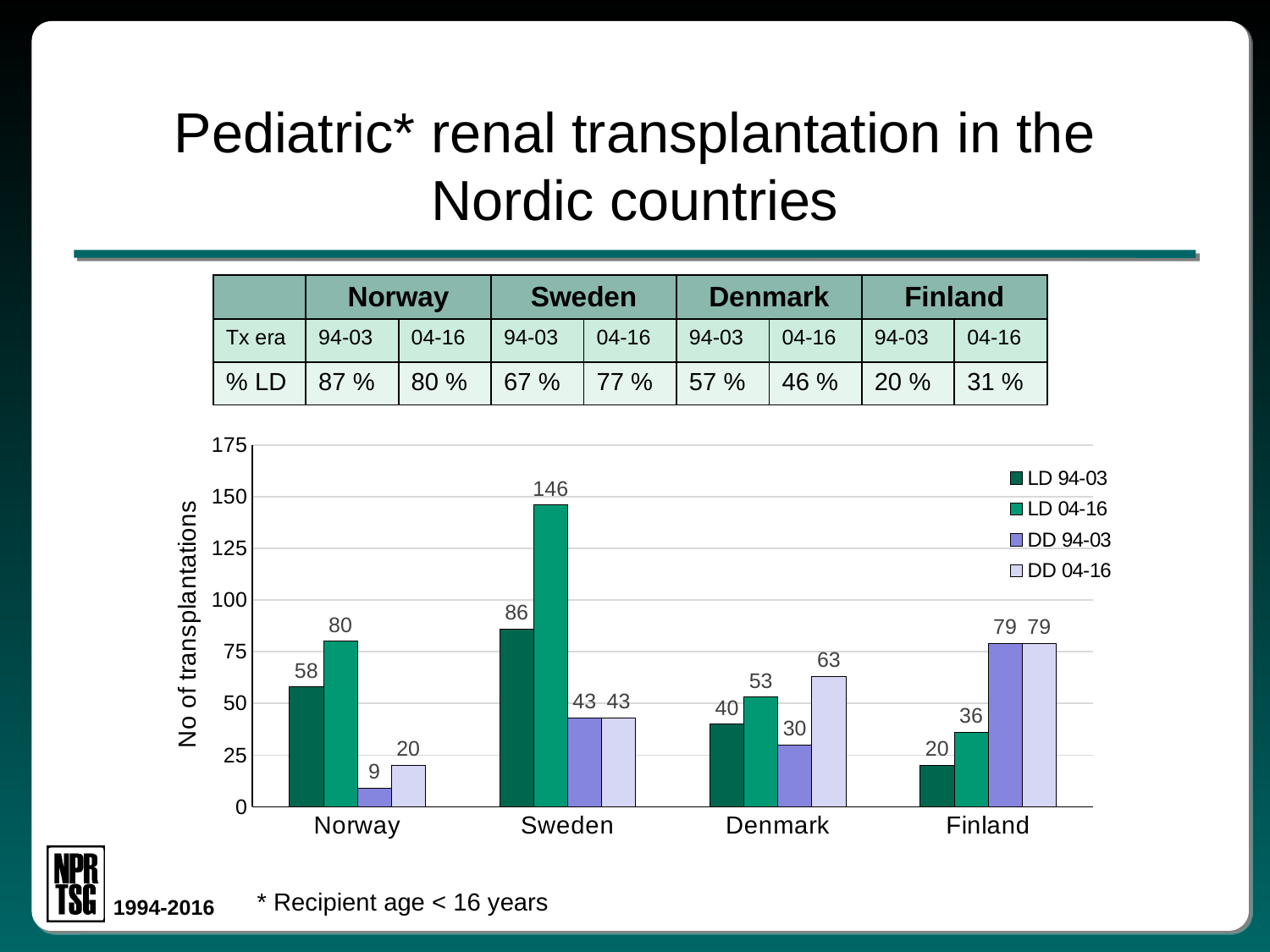

# Pediatric* renal transplantation in the Nordic countries
|  | Norway |  | Sweden |  | Denmark |  | Finland |  |
| --- | --- | --- | --- | --- | --- | --- | --- | --- |
| Tx era | 94-03 | 04-16 | 94-03 | 04-16 | 94-03 | 04-16 | 94-03 | 04-16 |
| % LD | 87 % | 80 % | 67 % | 77 % | 57 % | 46 % | 20 % | 31 % |

### Chart

| Category | LD 94-03 | LD 04-16 | DD 94-03 | DD 04-16 |
|---|---|---|---|---|
| Norway | 58.0 | 80.0 | 9.0 | 20.0 |
| Sweden | 86.0 | 146.0 | 43.0 | 43.0 |
| Denmark | 40.0 | 53.0 | 30.0 | 63.0 |
| Finland | 20.0 | 36.0 | 79.0 | 79.0 |
* Recipient age < 16 years